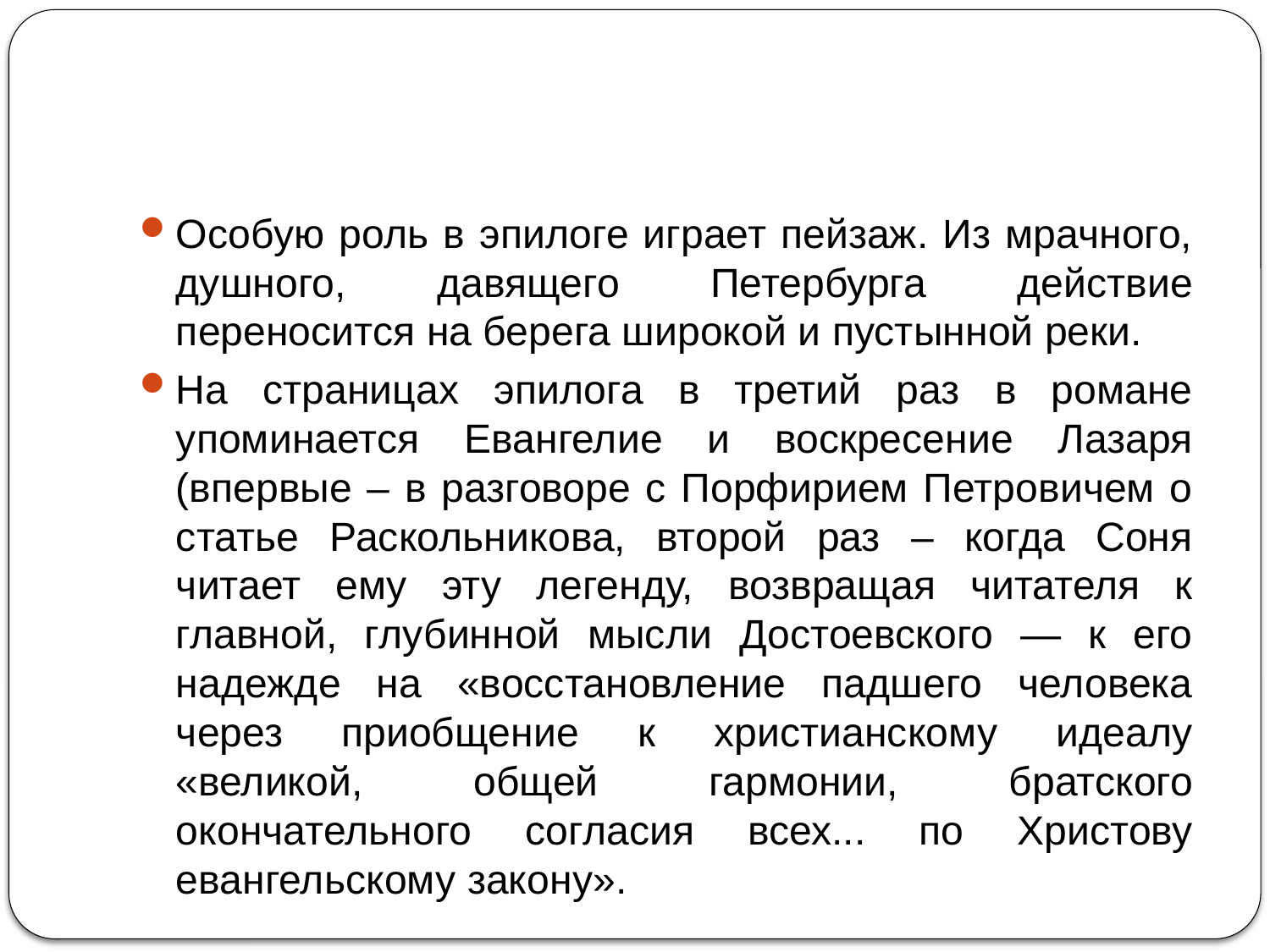

#
Особую роль в эпилоге играет пейзаж. Из мрачного, душного, давящего Петербурга действие переносится на берега широкой и пустынной реки.
На страницах эпилога в третий раз в романе упоминается Евангелие и воскресение Лазаря (впервые – в разговоре с Порфирием Петровичем о статье Раскольникова, второй раз – когда Соня читает ему эту легенду, возвращая читателя к главной, глубинной мысли Достоевского — к его надежде на «восстановление падшего человека через приобщение к христианскому идеалу «великой, общей гармонии, братского окончательного согласия всех... по Христову евангельскому закону».